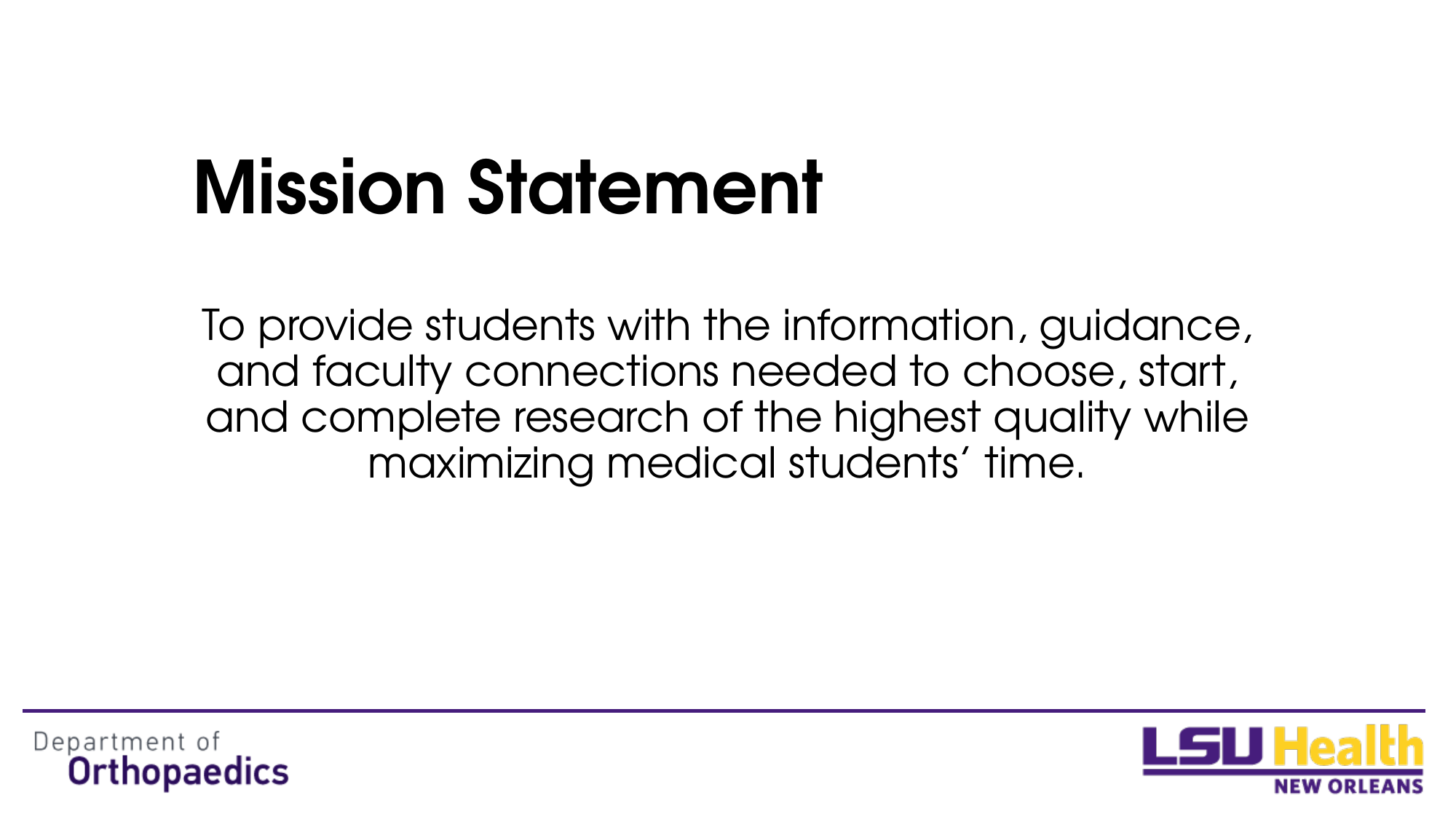

# Mission Statement

To provide students with the information, guidance, and faculty connections needed to choose, start, and complete research of the highest quality while maximizing medical students’ time.